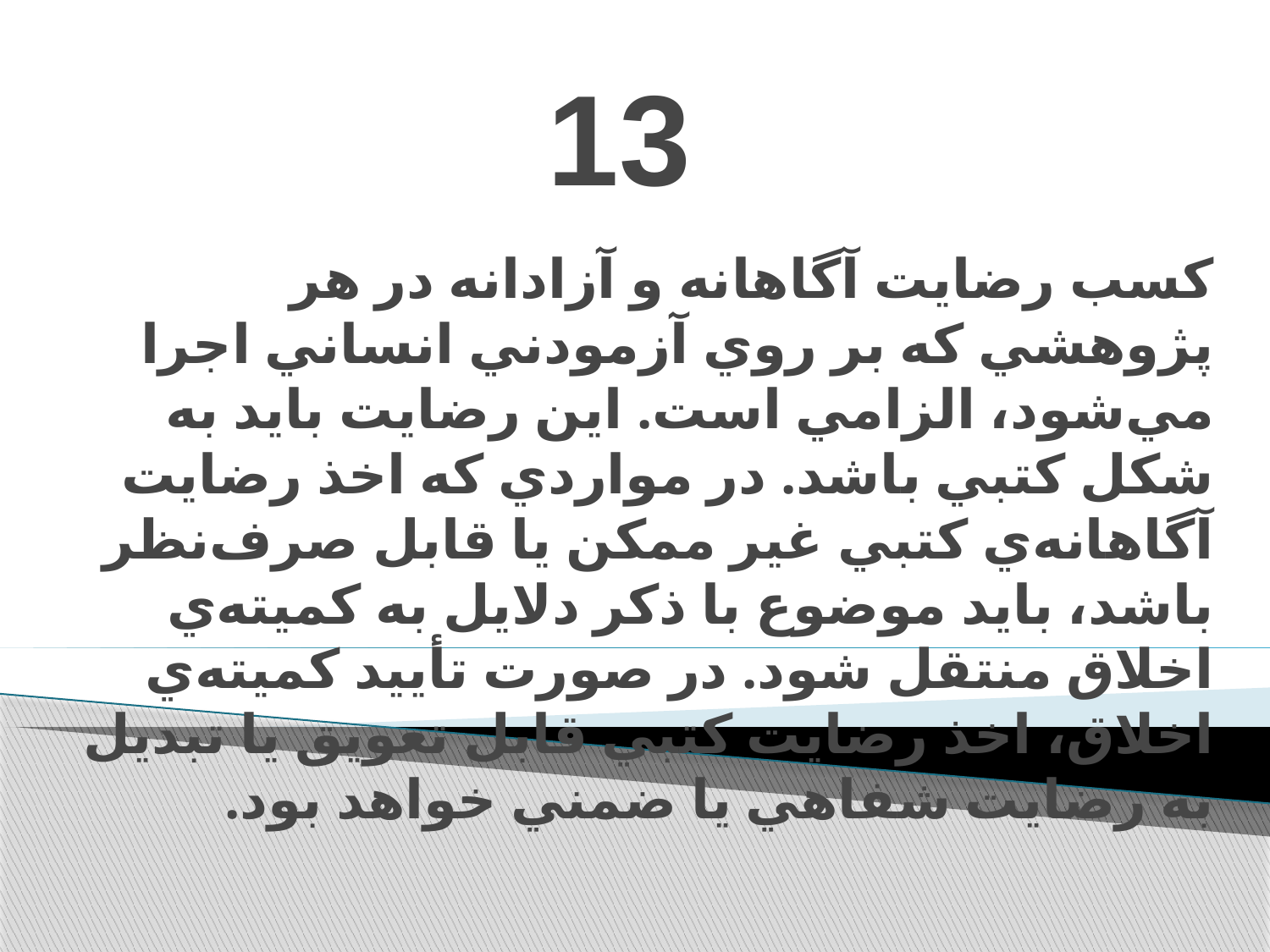

# 13
كسب رضايت آگاهانه و آزادانه در هر پژوهشي که بر روي آزمودني انساني اجرا مي‌شود، الزامي است. اين رضايت بايد به شكل كتبي باشد. در مواردي که اخذ رضايت آگاهانه‌ي کتبي غير ممکن يا قابل صرف‌نظر باشد، بايد موضوع با ذکر دلايل به کميته‌ي اخلاق منتقل شود. در صورت تأييد کميته‌ي اخلاق، اخذ رضايت کتبي قابل تعويق يا تبديل به رضايت شفاهي يا ضمني خواهد بود.